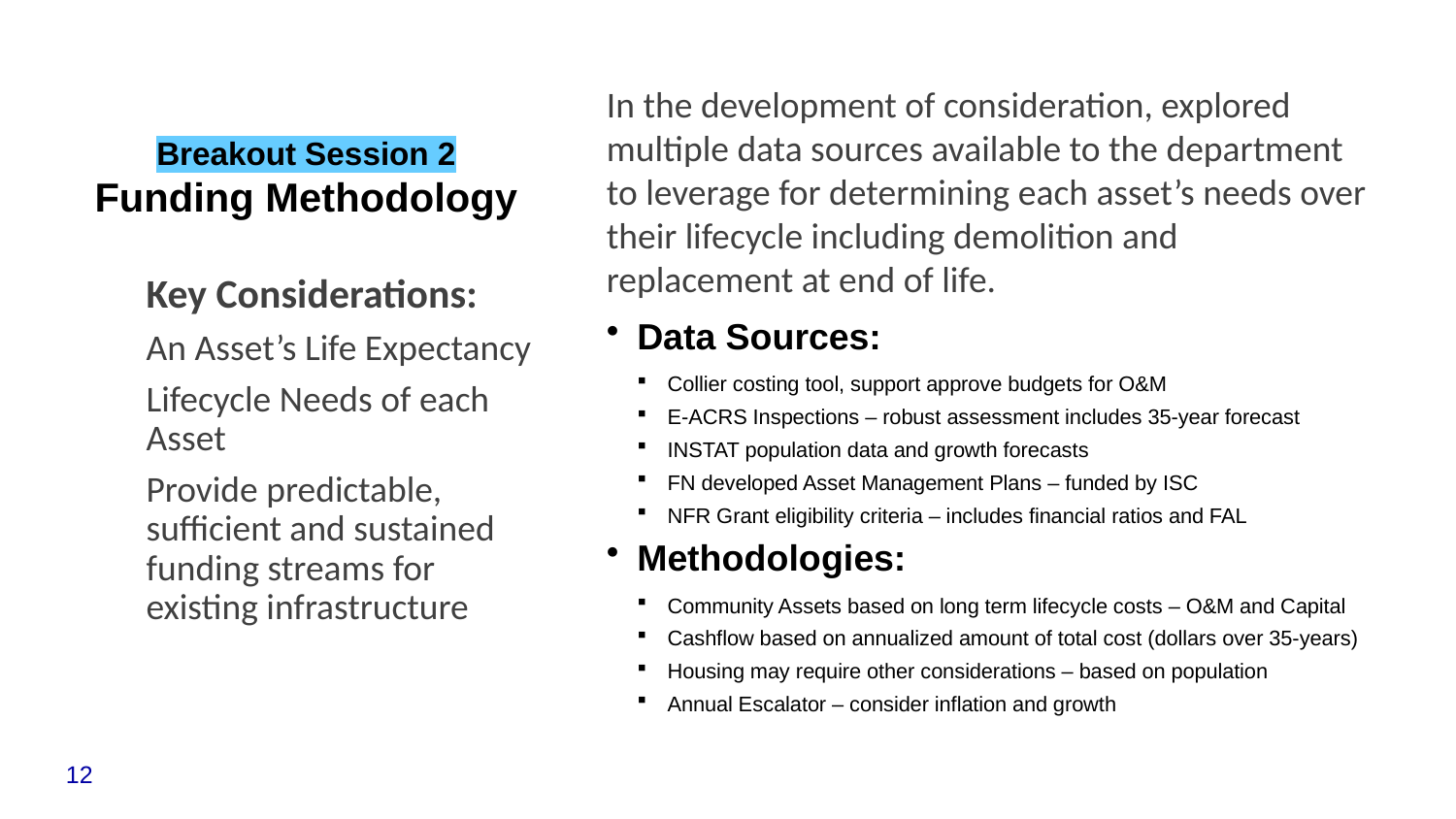

# Breakout Session 2 Funding Methodology
In the development of consideration, explored multiple data sources available to the department to leverage for determining each asset’s needs over their lifecycle including demolition and replacement at end of life.
Data Sources:
Collier costing tool, support approve budgets for O&M
E-ACRS Inspections – robust assessment includes 35-year forecast
INSTAT population data and growth forecasts
FN developed Asset Management Plans – funded by ISC
NFR Grant eligibility criteria – includes financial ratios and FAL
Methodologies:
Community Assets based on long term lifecycle costs – O&M and Capital
Cashflow based on annualized amount of total cost (dollars over 35-years)
Housing may require other considerations – based on population
Annual Escalator – consider inflation and growth

Key Considerations:
An Asset’s Life Expectancy
Lifecycle Needs of each Asset
Provide predictable, sufficient and sustained funding streams for existing infrastructure